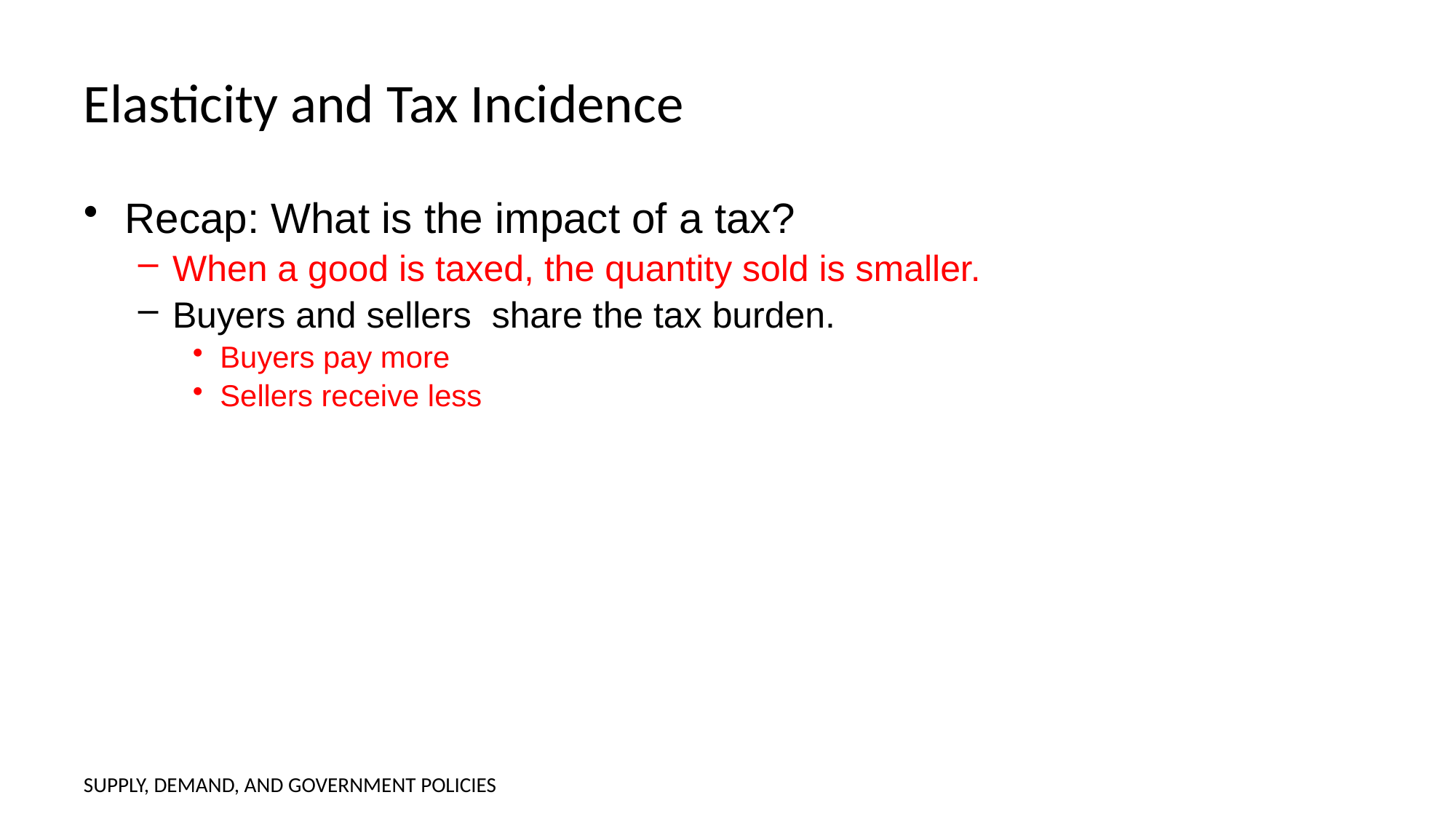

# Elasticity and Tax Incidence
Recap: What is the impact of a tax?
When a good is taxed, the quantity sold is smaller.
Buyers and sellers  share the tax burden.
Buyers pay more
Sellers receive less

SUPPLY, DEMAND, AND GOVERNMENT POLICIES